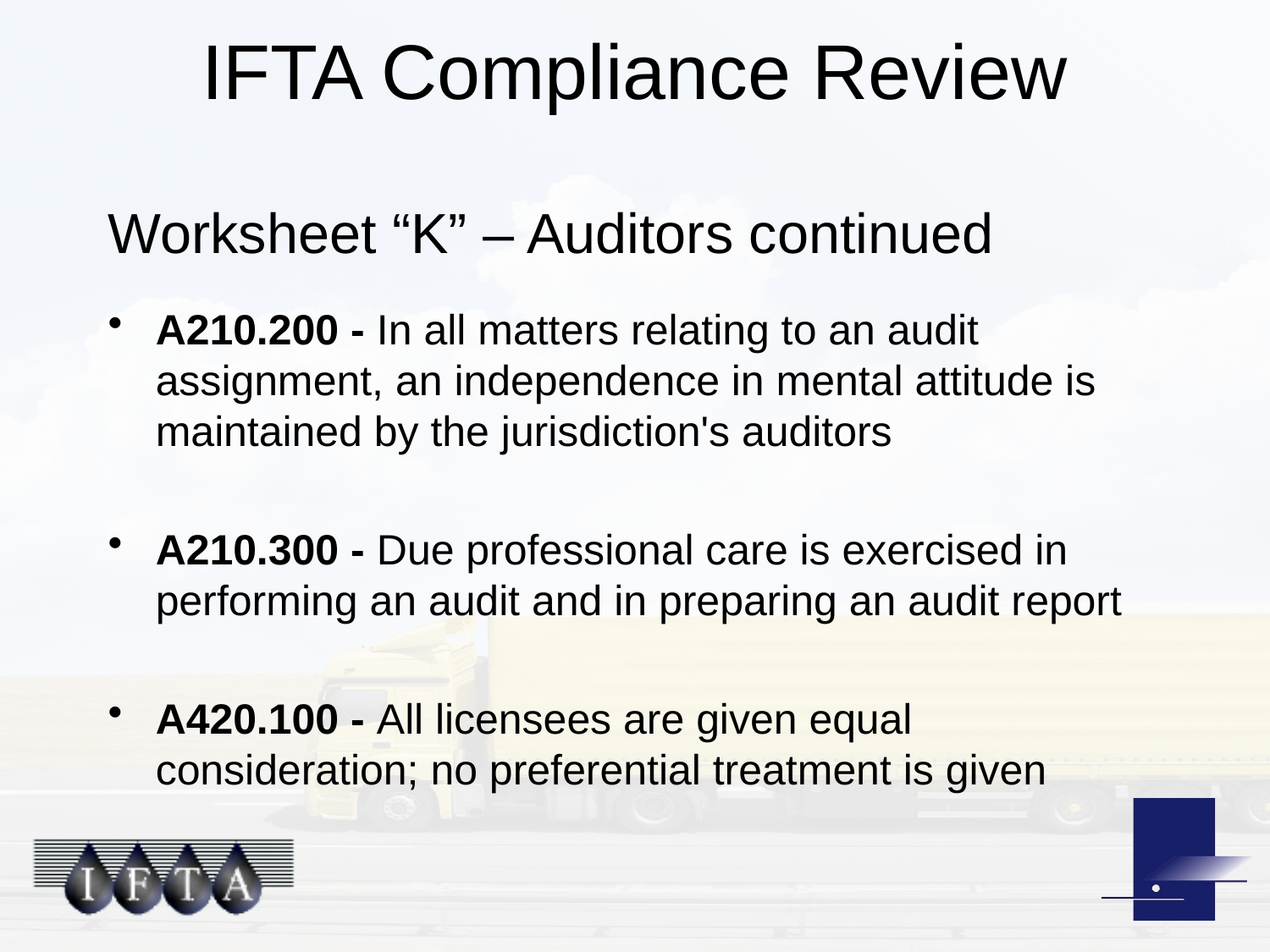

# IFTA Compliance Review
Worksheet “K” – Auditors continued

A210.200 - In all matters relating to an audit assignment, an independence in mental attitude is maintained by the jurisdiction's auditors

A210.300 - Due professional care is exercised in performing an audit and in preparing an audit report

A420.100 - All licensees are given equal consideration; no preferential treatment is given